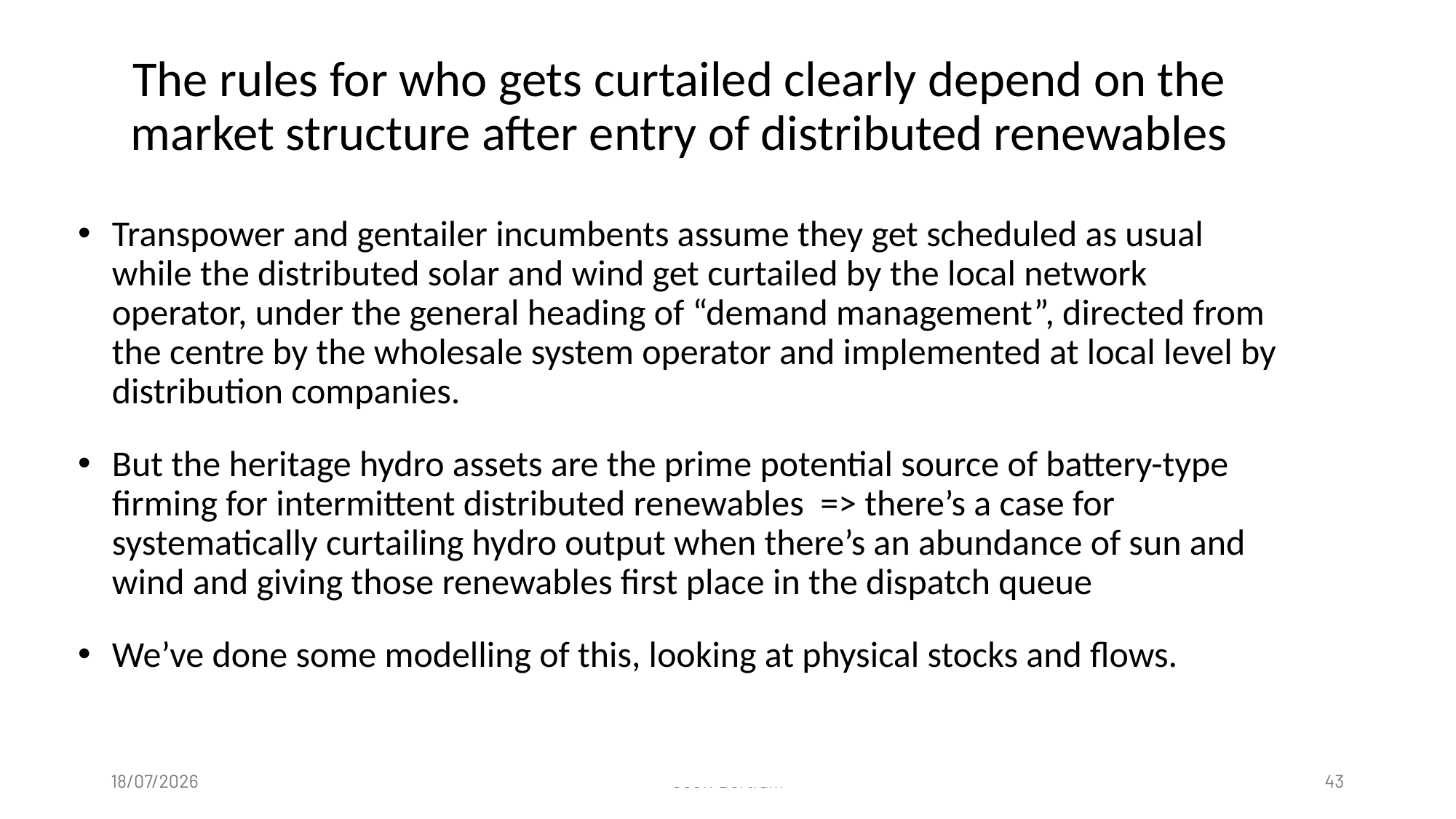

# The rules for who gets curtailed clearly depend on the market structure after entry of distributed renewables
Transpower and gentailer incumbents assume they get scheduled as usual while the distributed solar and wind get curtailed by the local network operator, under the general heading of “demand management”, directed from the centre by the wholesale system operator and implemented at local level by distribution companies.
But the heritage hydro assets are the prime potential source of battery-type firming for intermittent distributed renewables  => there’s a case for systematically curtailing hydro output when there’s an abundance of sun and wind and giving those renewables first place in the dispatch queue
We’ve done some modelling of this, looking at physical stocks and flows.
18/07/2026
Geoff Bertram
43